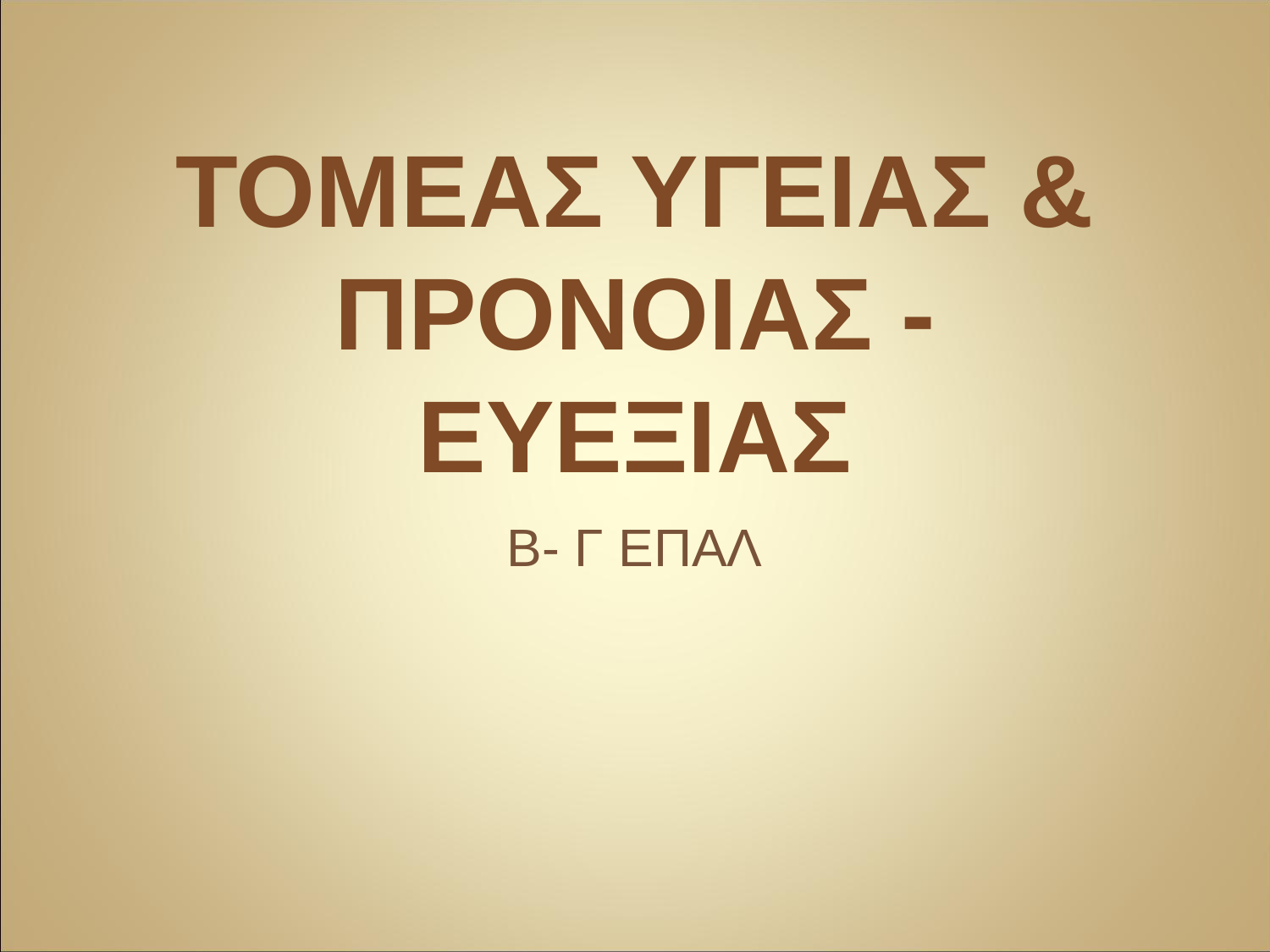

ΤΟΜΕΑΣ ΥΓΕΙΑΣ & ΠΡΟΝΟΙΑΣ - ΕΥΕΞΙΑΣ
Β- Γ ΕΠΑΛ